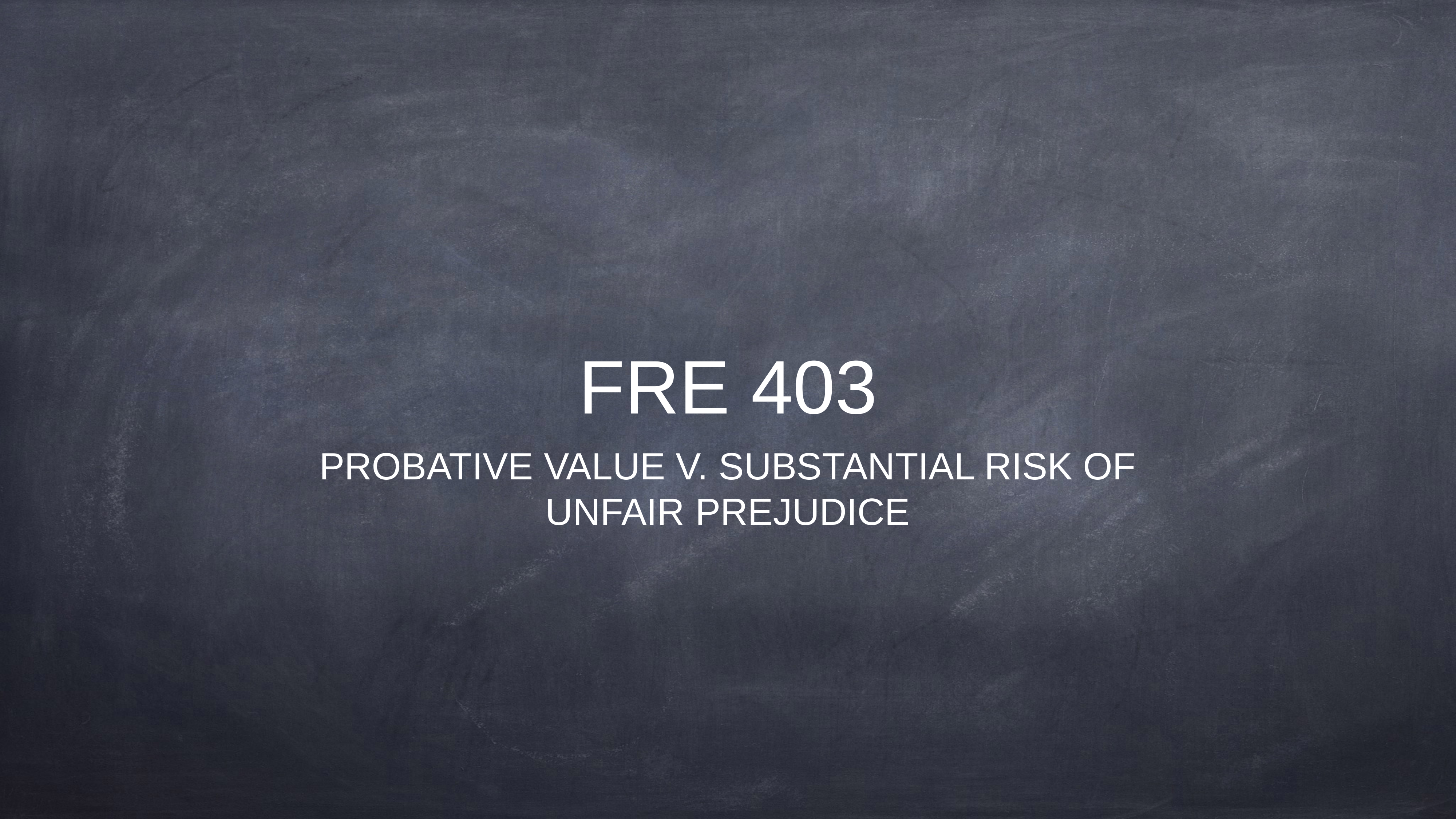

# FRE 403
PROBATIVE VALUE V. SUBSTANTIAL RISK OF UNFAIR PREJUDICE